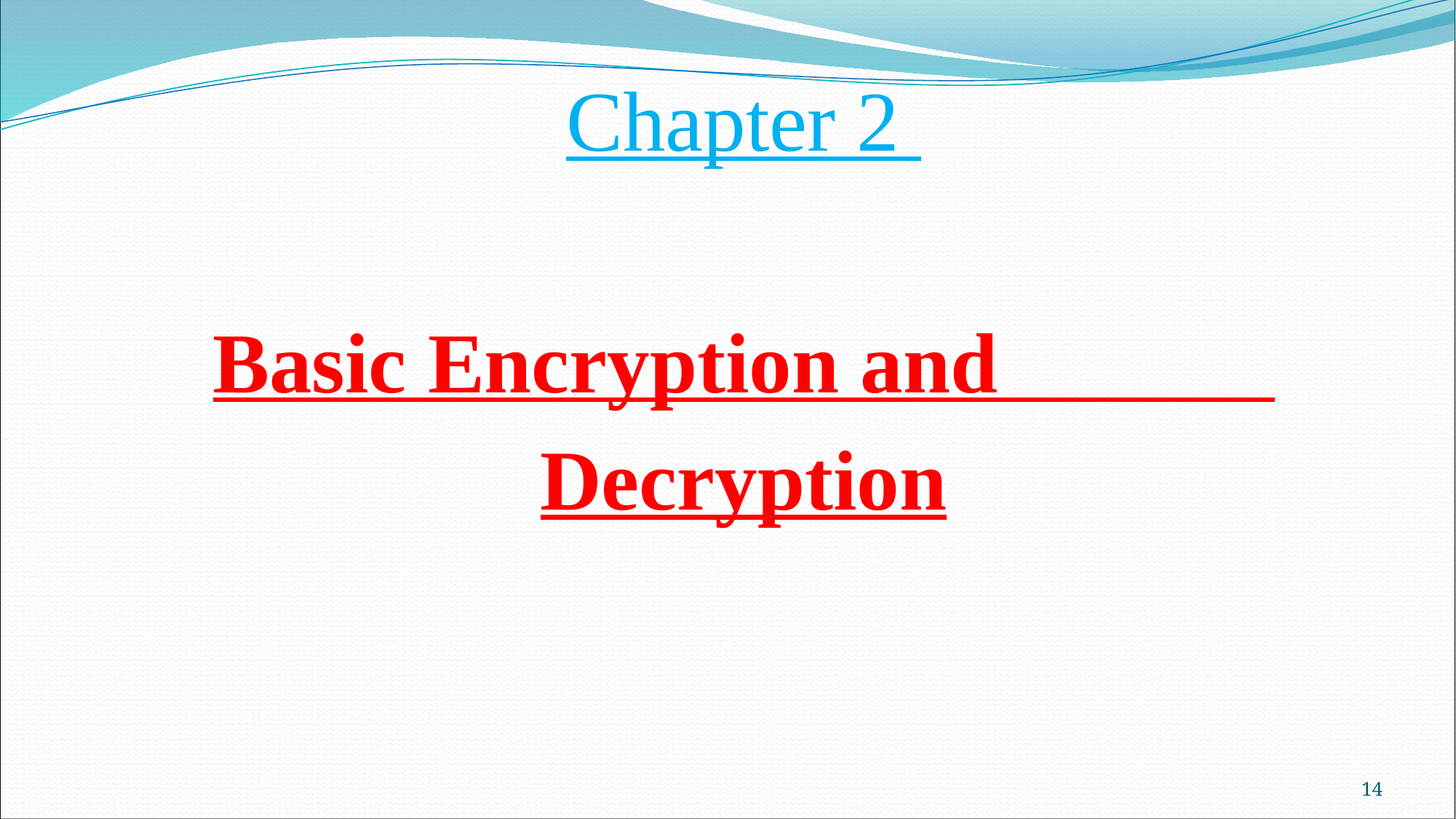

Chapter 2

Basic Encryption and              Decryption
14